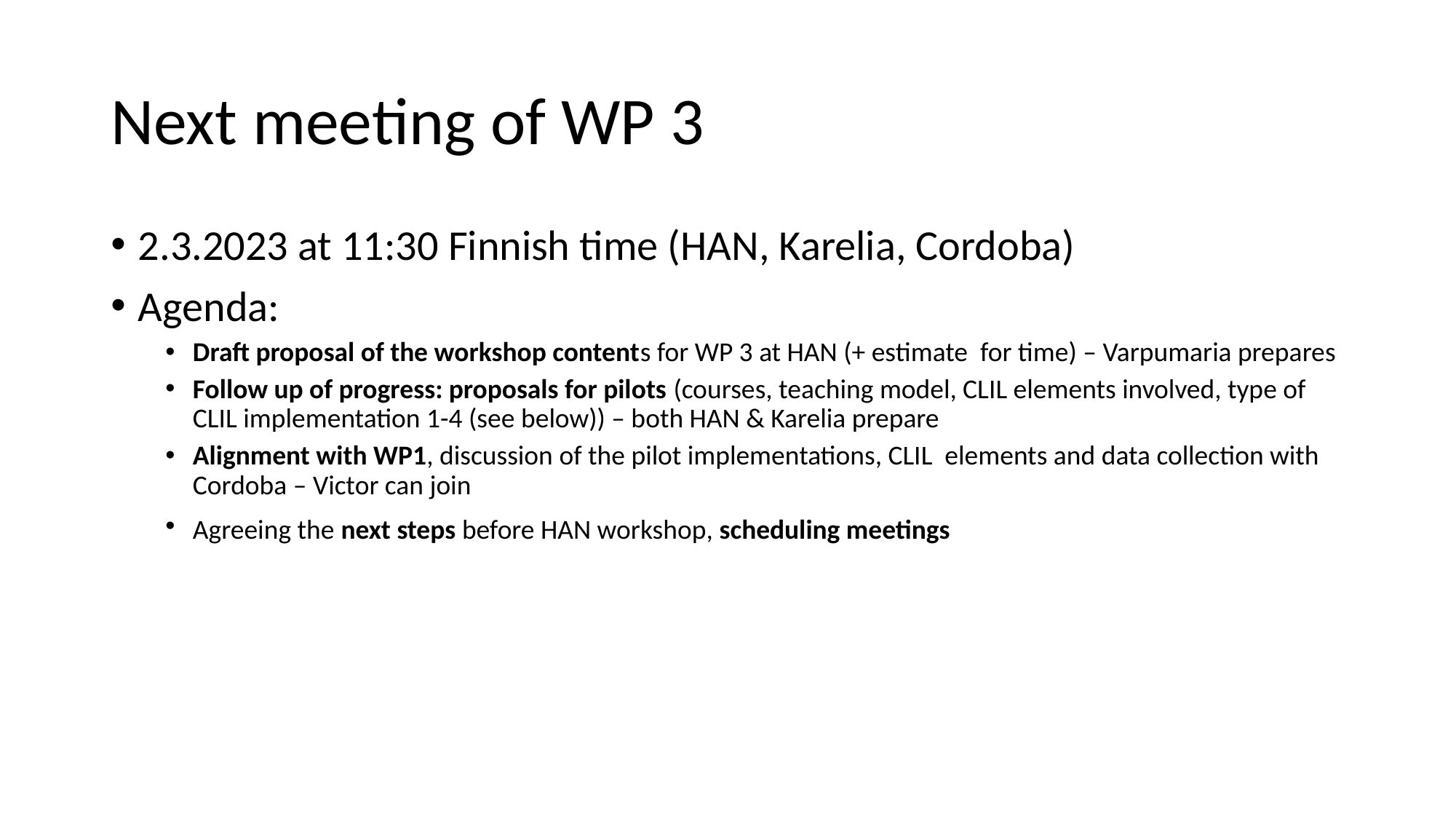

# Next meeting of WP 3
2.3.2023 at 11:30 Finnish time (HAN, Karelia, Cordoba)
Agenda:
Draft proposal of the workshop contents for WP 3 at HAN (+ estimate  for time) – Varpumaria prepares
Follow up of progress: proposals for pilots (courses, teaching model, CLIL elements involved, type of CLIL implementation 1-4 (see below)) – both HAN & Karelia prepare
Alignment with WP1, discussion of the pilot implementations, CLIL  elements and data collection with Cordoba – Victor can join
Agreeing the next steps before HAN workshop, scheduling meetings